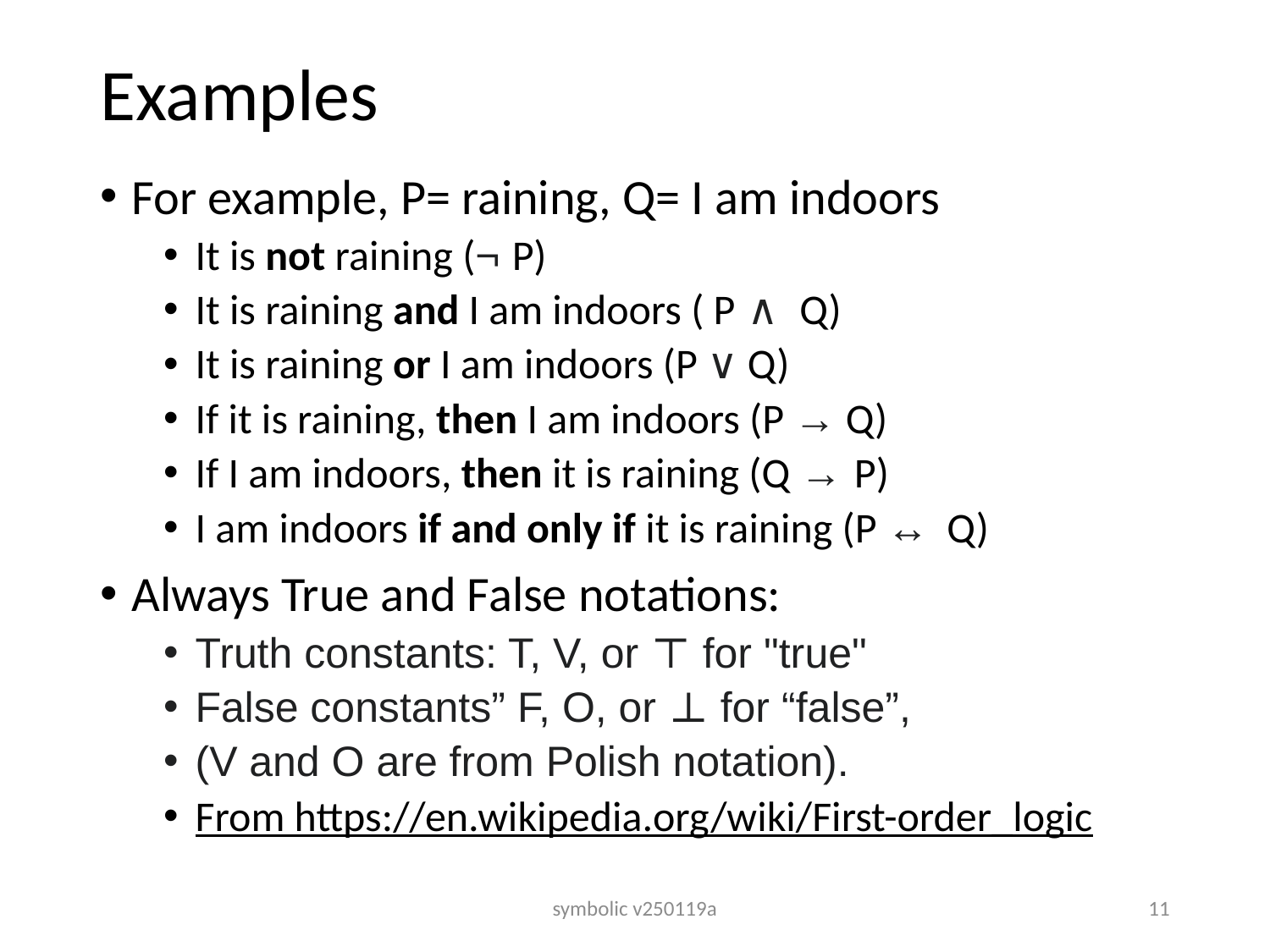

# Examples
For example, P= raining, Q= I am indoors
It is not raining (¬ P)
It is raining and I am indoors ( P ∧  Q)
It is raining or I am indoors (P ∨ Q)
If it is raining, then I am indoors (P → Q)
If I am indoors, then it is raining (Q → P)
I am indoors if and only if it is raining (P ↔  Q)
Always True and False notations:
Truth constants: T, V, or ⊤ for "true"
False constants” F, O, or ⊥ for “false”,
(V and O are from Polish notation).
From https://en.wikipedia.org/wiki/First-order_logic

symbolic v250119a
11